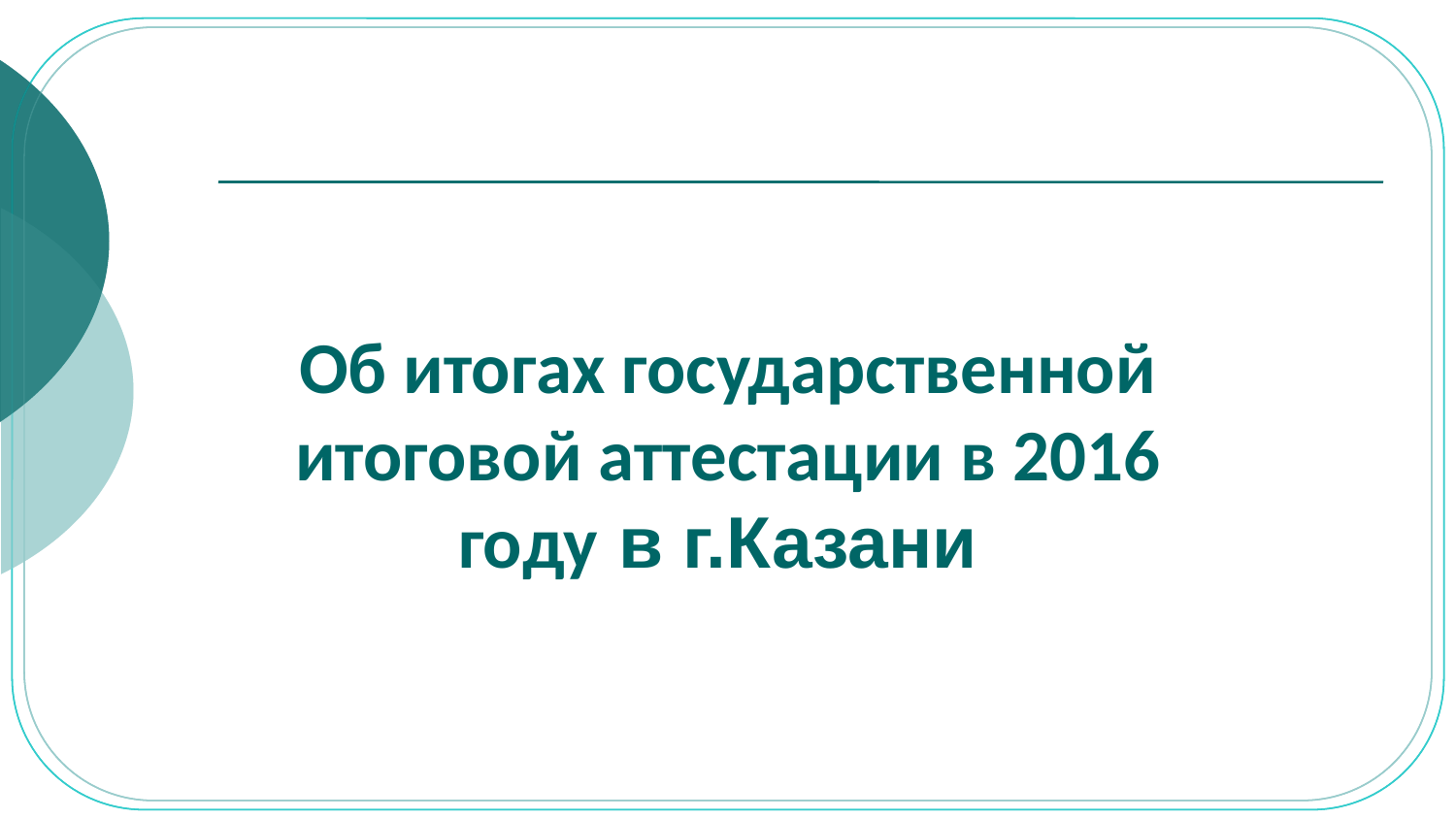

Об итогах государственной итоговой аттестации в 2016 году в г.Казани